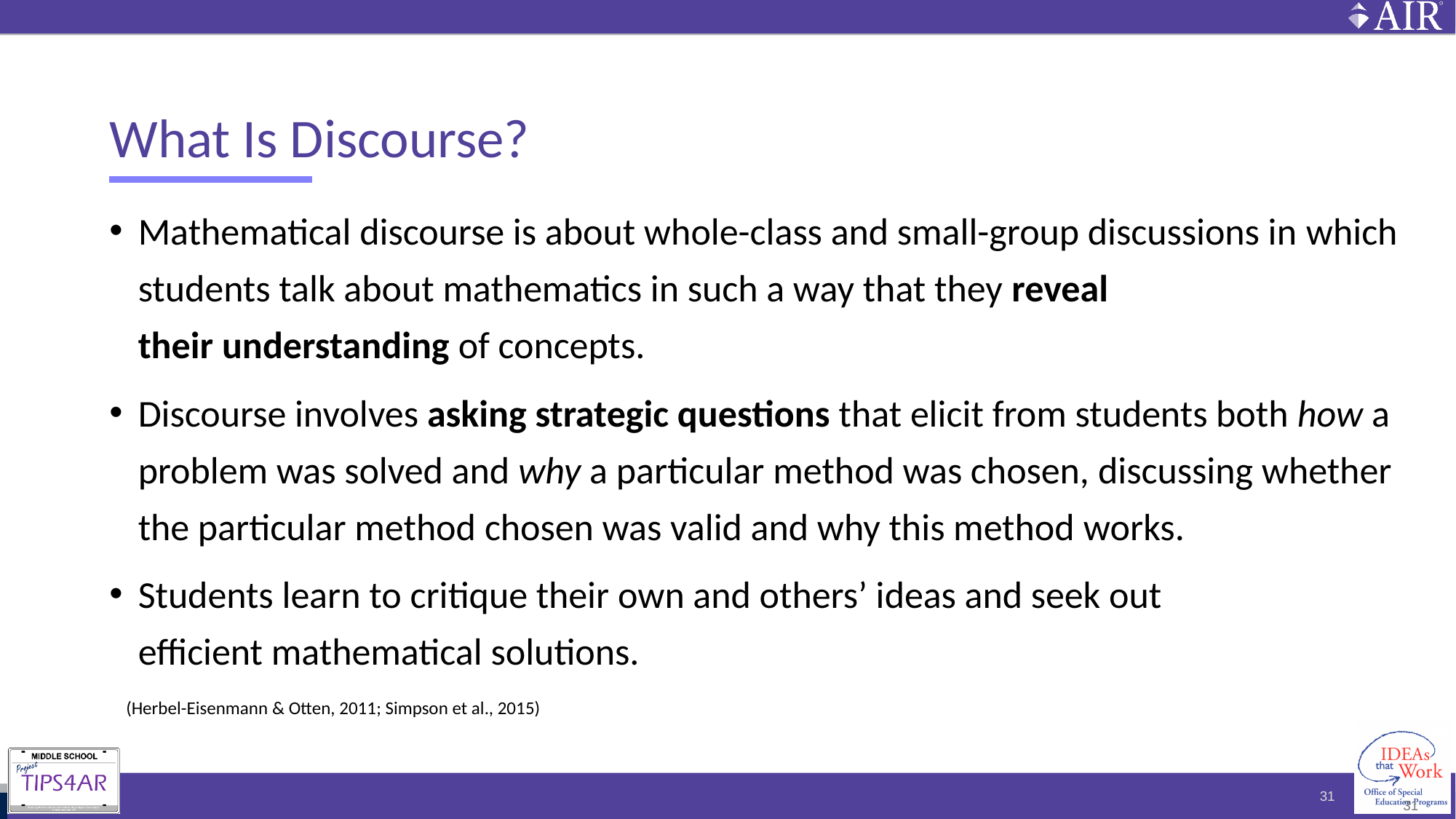

# What Is Discourse?
Mathematical discourse is about whole-class and small-group discussions in which students talk about mathematics in such a way that they reveal their understanding of concepts.​
Discourse involves asking strategic questions that elicit from students both how a problem was solved and why a particular method was chosen, discussing whether the particular method chosen was valid and why this method works.​
Students learn to critique their own and others’ ideas and seek out efficient mathematical solutions.
    (Herbel-Eisenmann & Otten, 2011; Simpson et al., 2015)
31